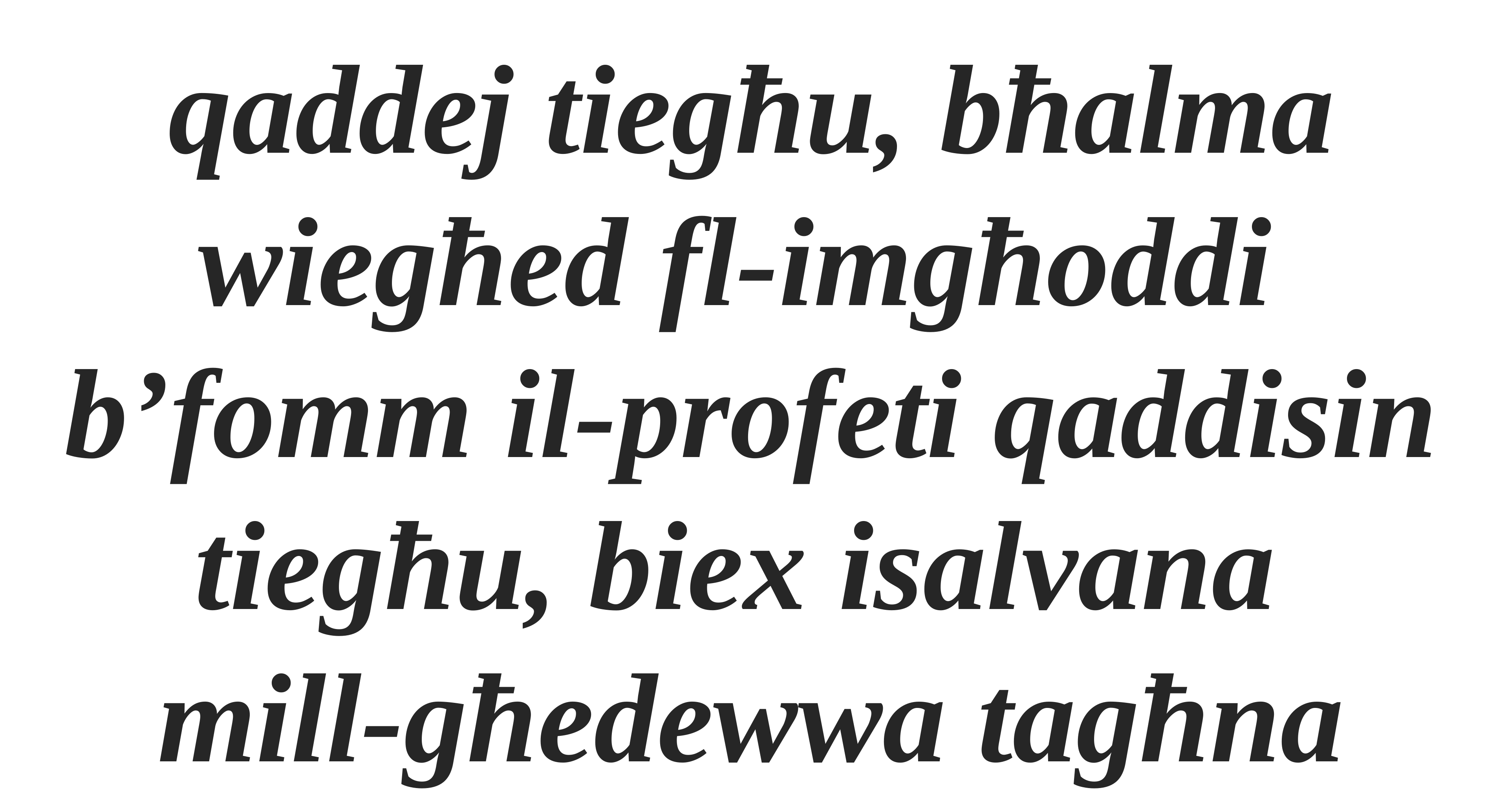

qaddej tiegħu, bħalma wiegħed fl-imgħoddi
b’fomm il-profeti qaddisin tiegħu, biex isalvana
mill-għedewwa tagħna